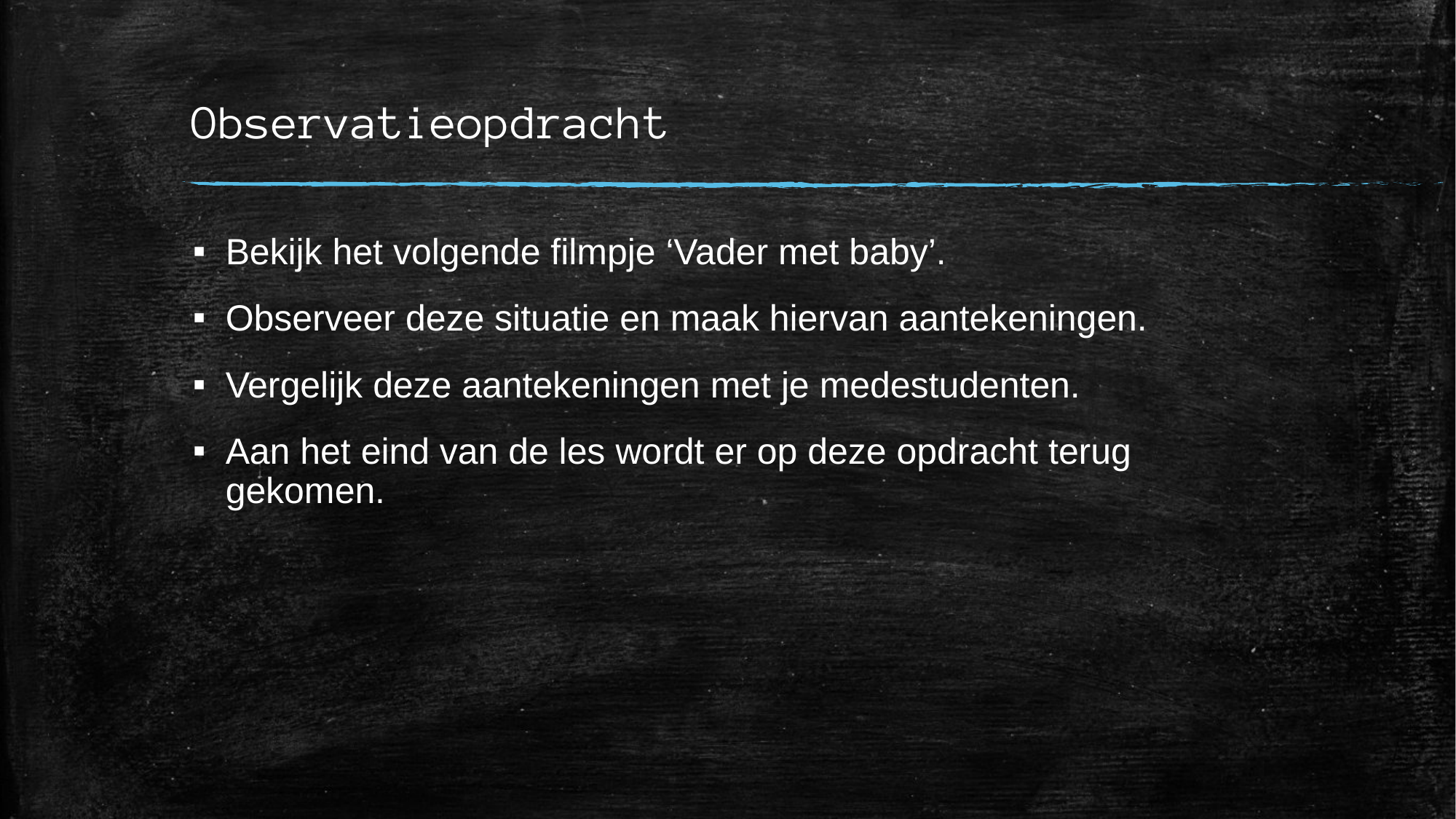

# Observatieopdracht
Bekijk het volgende filmpje ‘Vader met baby’.
Observeer deze situatie en maak hiervan aantekeningen.
Vergelijk deze aantekeningen met je medestudenten.
Aan het eind van de les wordt er op deze opdracht terug gekomen.